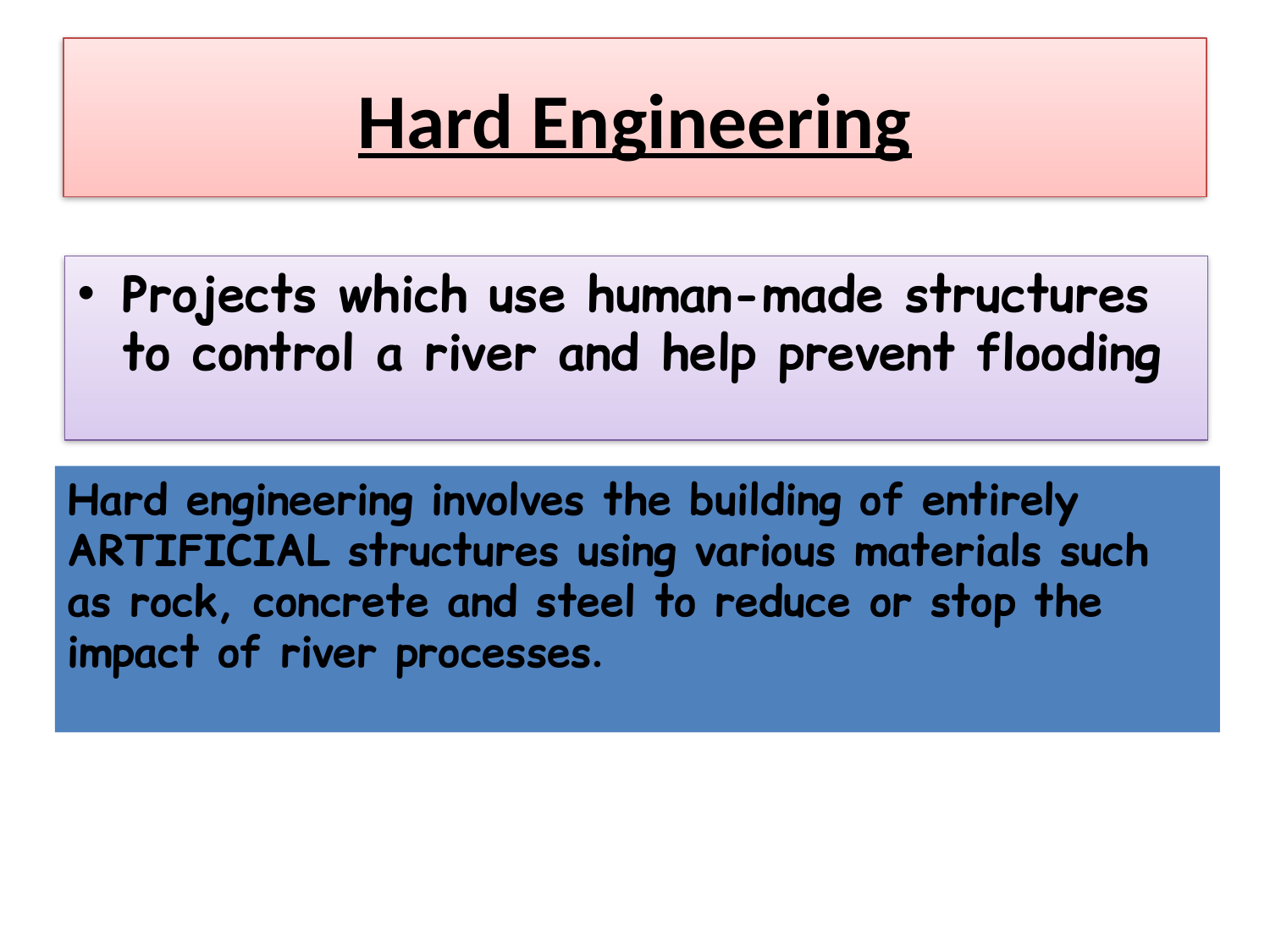

# Hard Engineering
Projects which use human-made structures to control a river and help prevent flooding
Hard engineering involves the building of entirely ARTIFICIAL structures using various materials such as rock, concrete and steel to reduce or stop the impact of river processes.